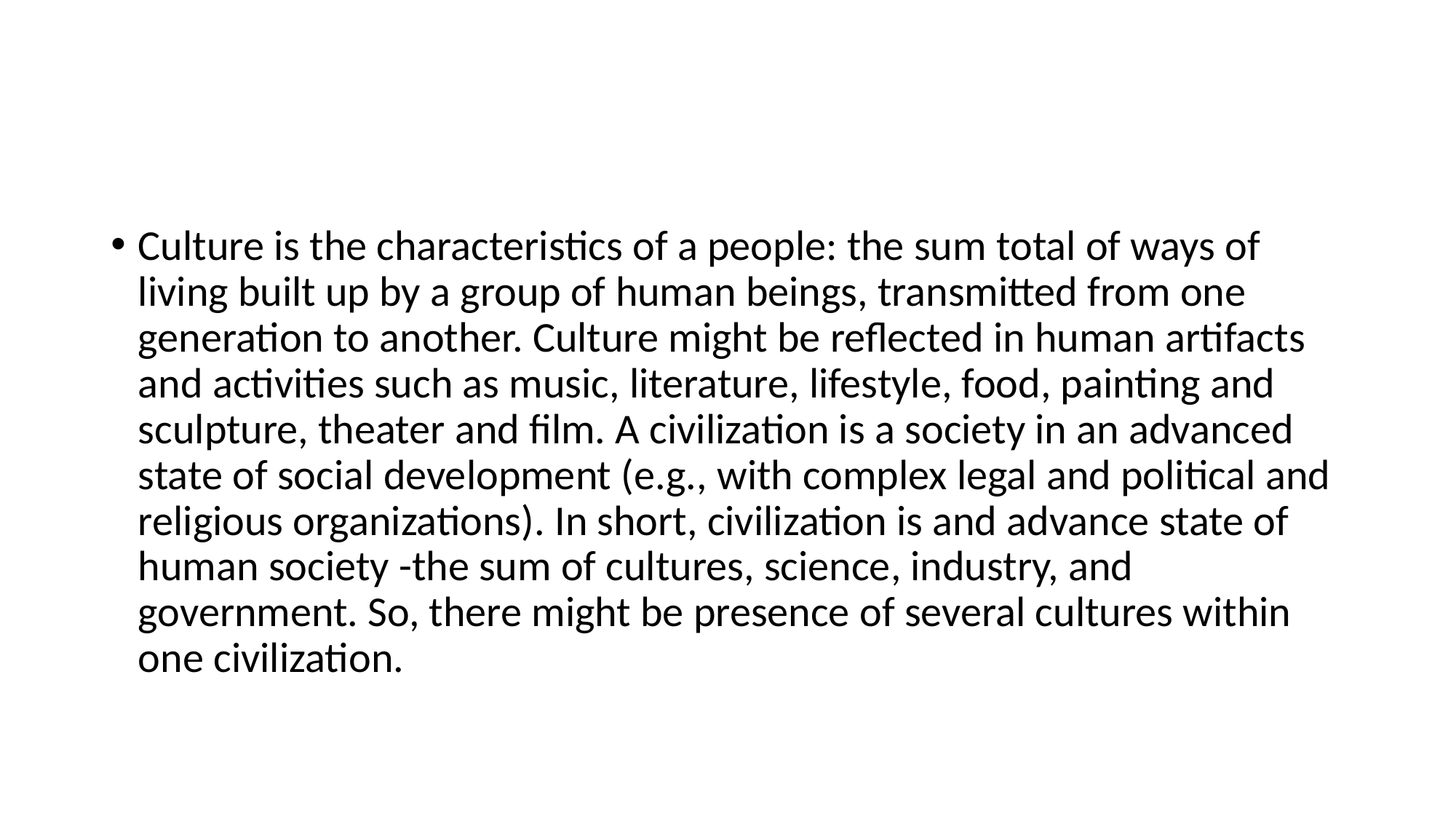

#
Culture is the characteristics of a people: the sum total of ways of living built up by a group of human beings, transmitted from one generation to another. Culture might be reflected in human artifacts and activities such as music, literature, lifestyle, food, painting and sculpture, theater and film. A civilization is a society in an advanced state of social development (e.g., with complex legal and political and religious organizations). In short, civilization is and advance state of human society -the sum of cultures, science, industry, and government. So, there might be presence of several cultures within one civilization.